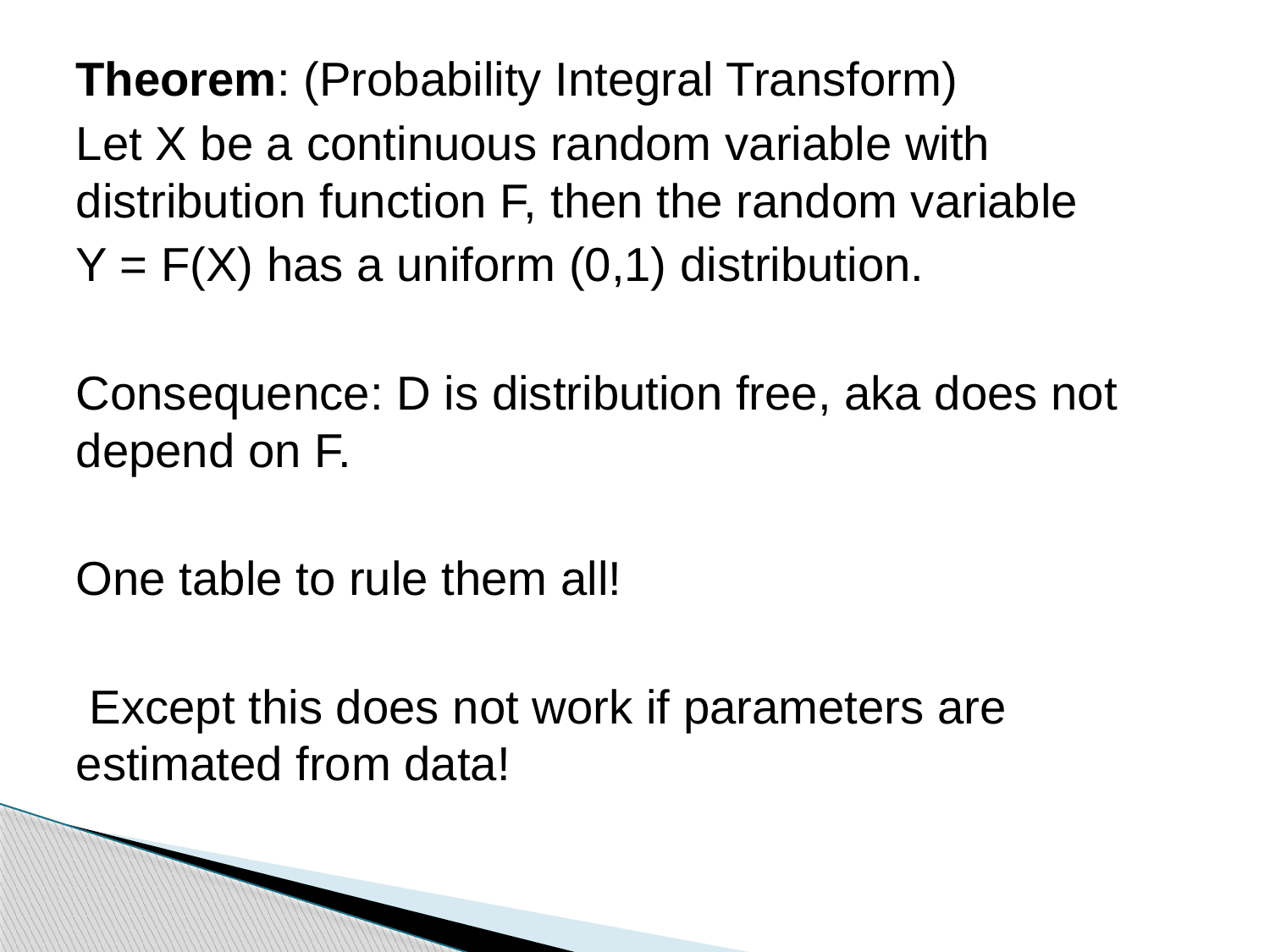

Theorem: (Probability Integral Transform)
Let X be a continuous random variable with distribution function F, then the random variable
Y = F(X) has a uniform (0,1) distribution.

Consequence: D is distribution free, aka does not depend on F.

One table to rule them all!

 Except this does not work if parameters are estimated from data!